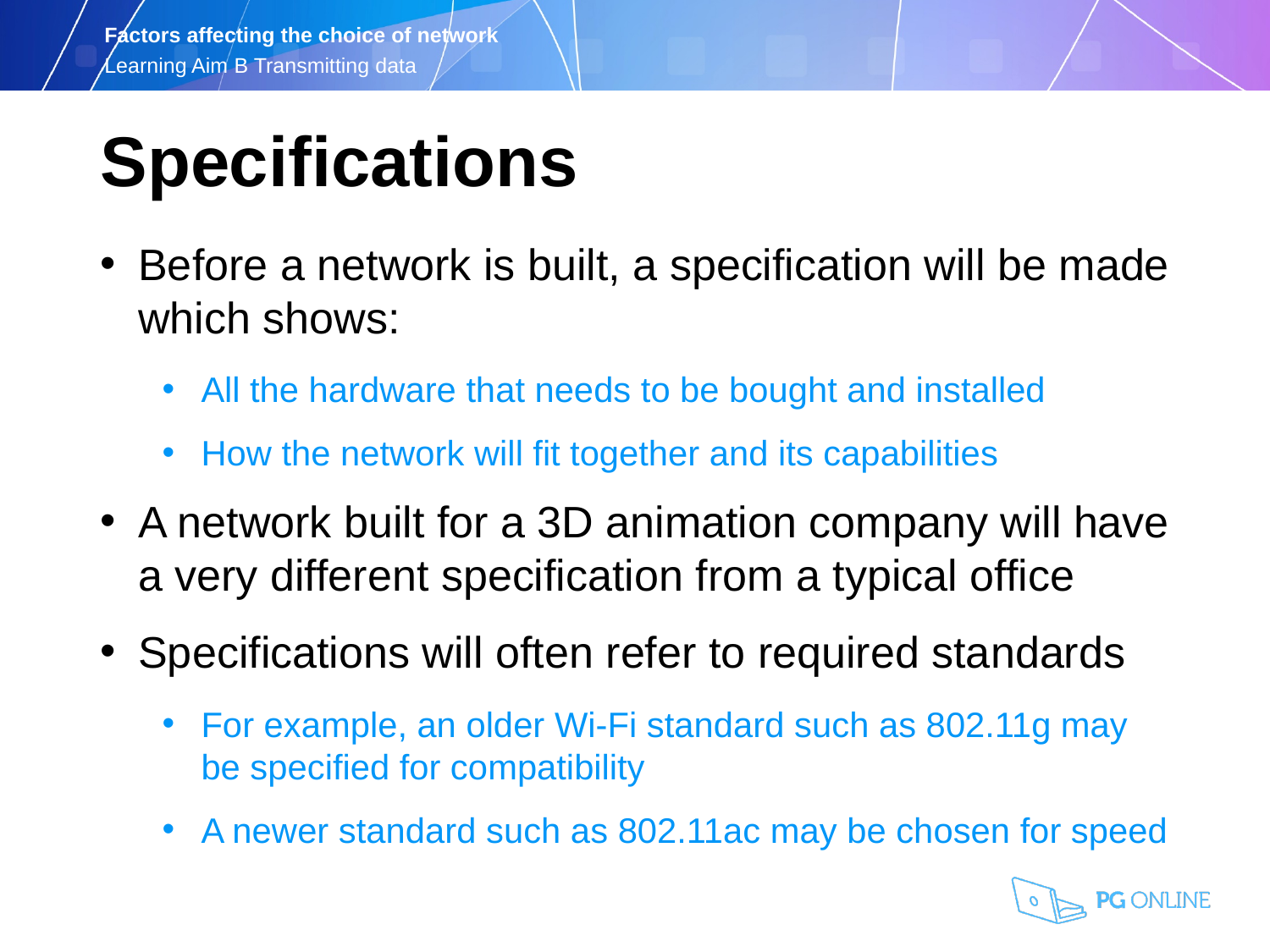

Specifications
Before a network is built, a specification will be made which shows:
All the hardware that needs to be bought and installed
How the network will fit together and its capabilities
A network built for a 3D animation company will have a very different specification from a typical office
Specifications will often refer to required standards
For example, an older Wi-Fi standard such as 802.11g may be specified for compatibility
A newer standard such as 802.11ac may be chosen for speed